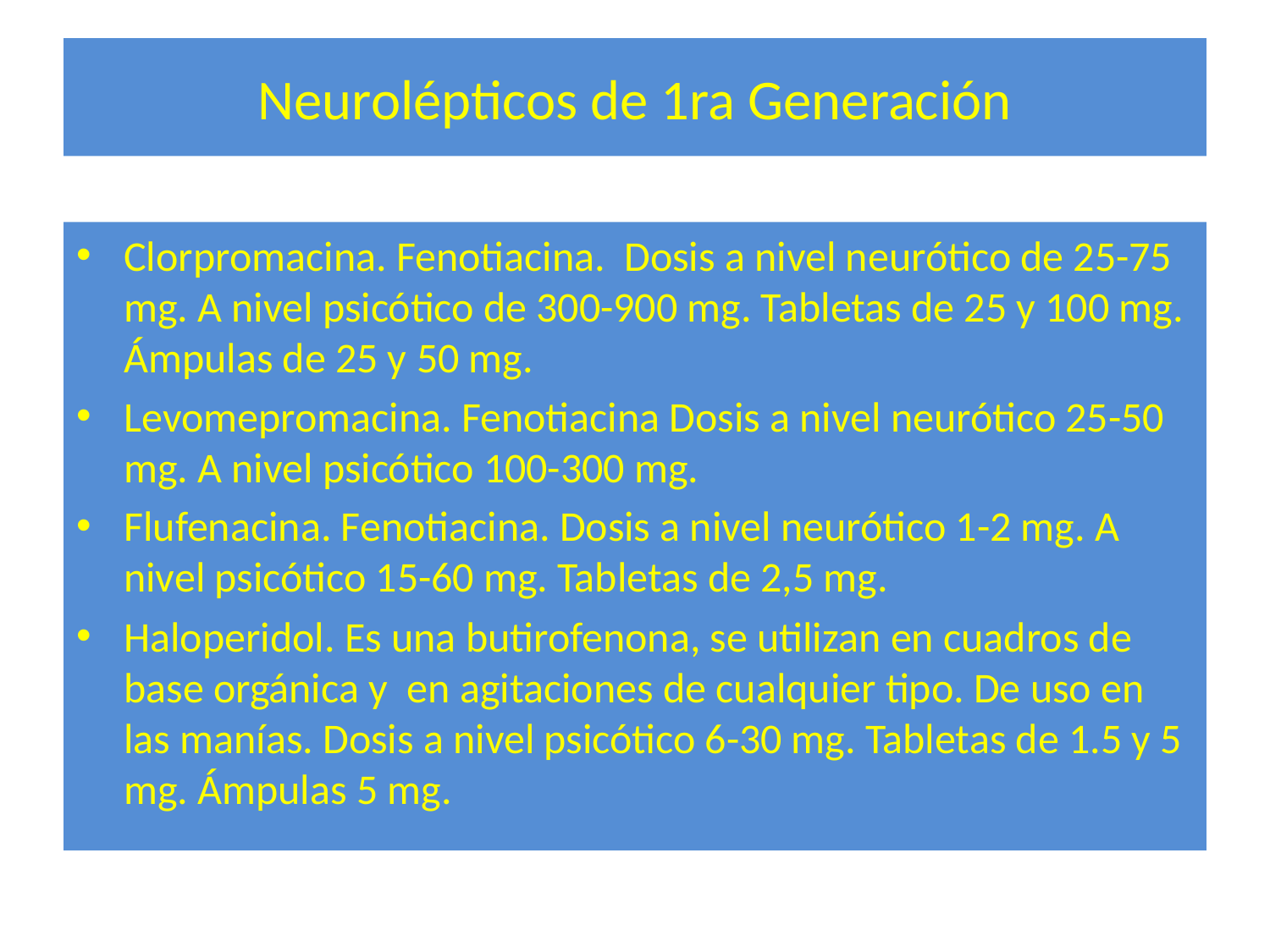

# Neurolépticos de 1ra Generación
Clorpromacina. Fenotiacina.  Dosis a nivel neurótico de 25-75 mg. A nivel psicótico de 300-900 mg. Tabletas de 25 y 100 mg. Ámpulas de 25 y 50 mg.
Levomepromacina. Fenotiacina Dosis a nivel neurótico 25-50 mg. A nivel psicótico 100-300 mg.
Flufenacina. Fenotiacina. Dosis a nivel neurótico 1-2 mg. A nivel psicótico 15-60 mg. Tabletas de 2,5 mg.
Haloperidol. Es una butirofenona, se utilizan en cuadros de base orgánica y  en agitaciones de cualquier tipo. De uso en las manías. Dosis a nivel psicótico 6-30 mg. Tabletas de 1.5 y 5 mg. Ámpulas 5 mg.